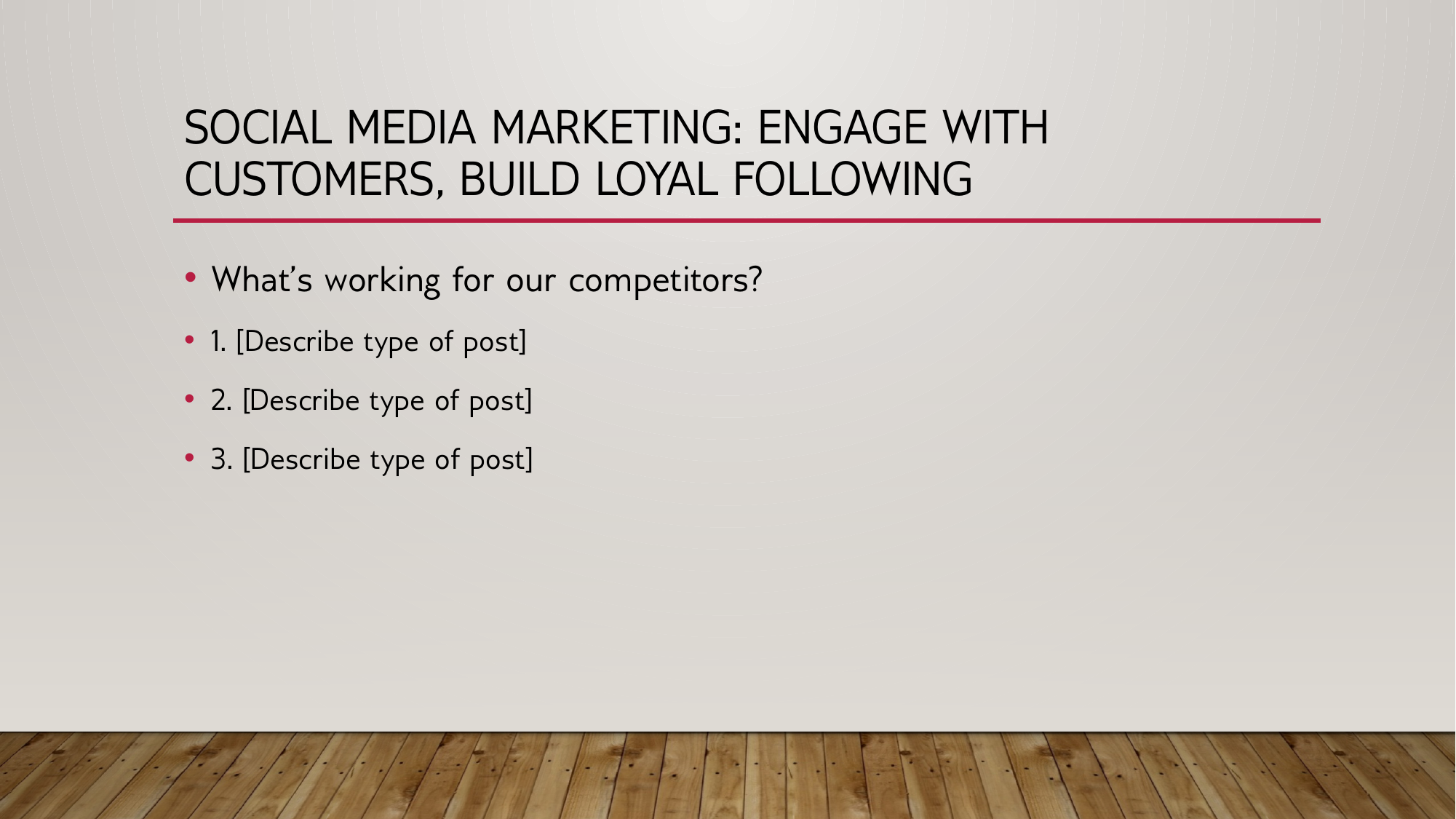

# Social media marketing: engage with customers, build loyal following
What’s working for our competitors?
1. [Describe type of post]
2. [Describe type of post]
3. [Describe type of post]